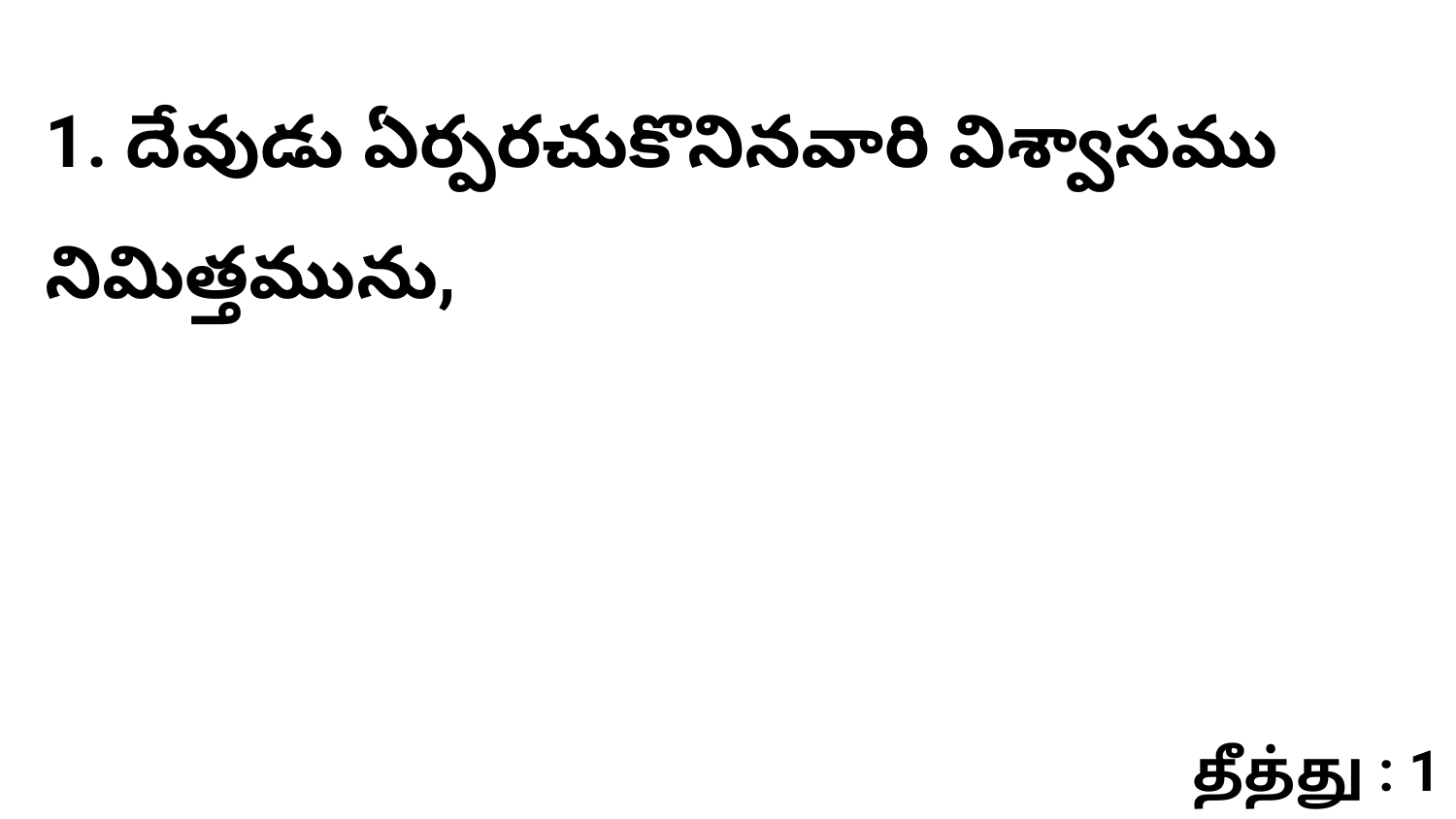

1. దేవుడు ఏర్పరచుకొనినవారి విశ్వాసము నిమిత్తమును,
தீத்து : 1